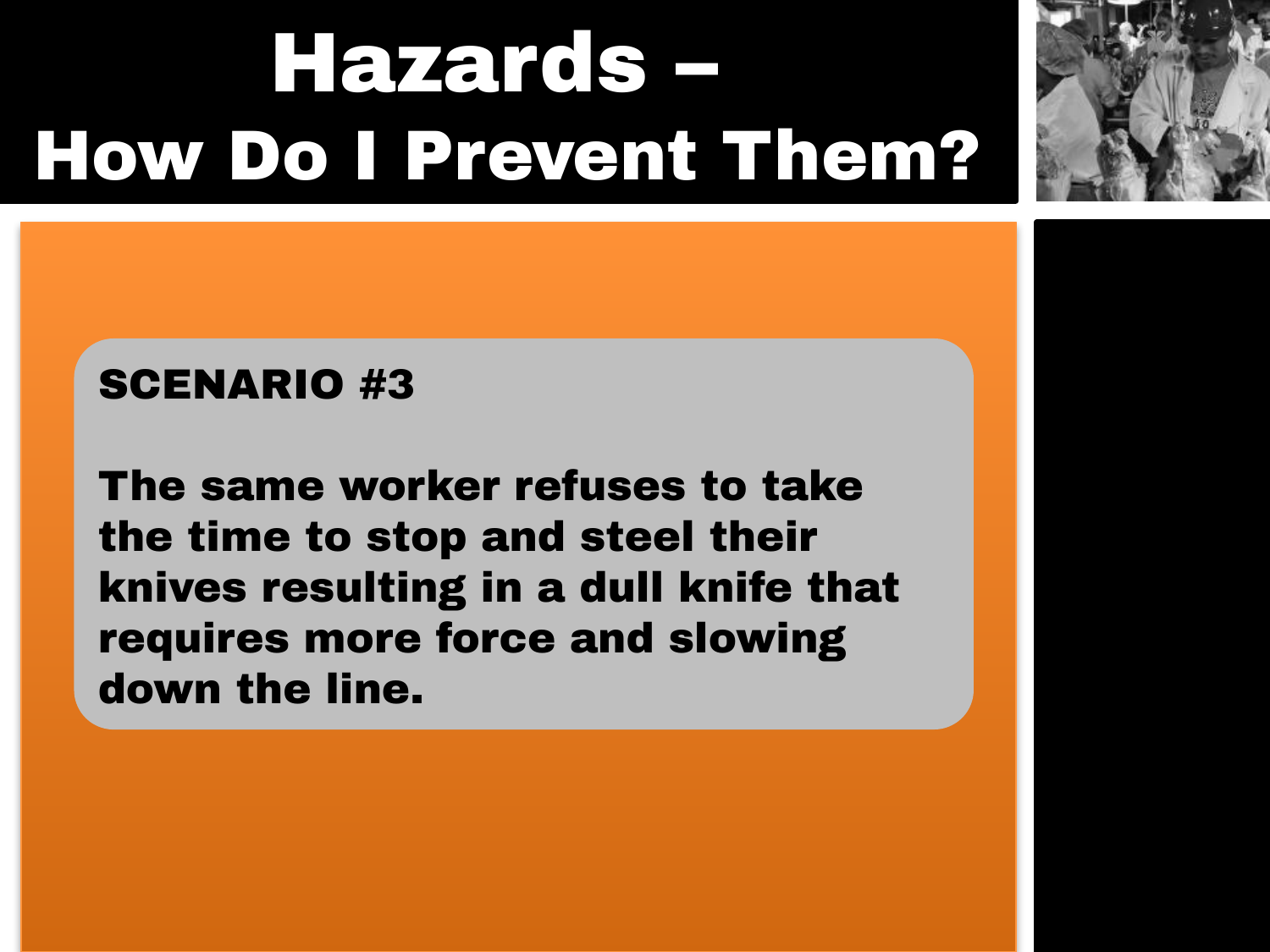

Hazards –
How Do I Prevent Them?
SCENARIO #3

The same worker refuses to take the time to stop and steel their knives resulting in a dull knife that requires more force and slowing down the line.